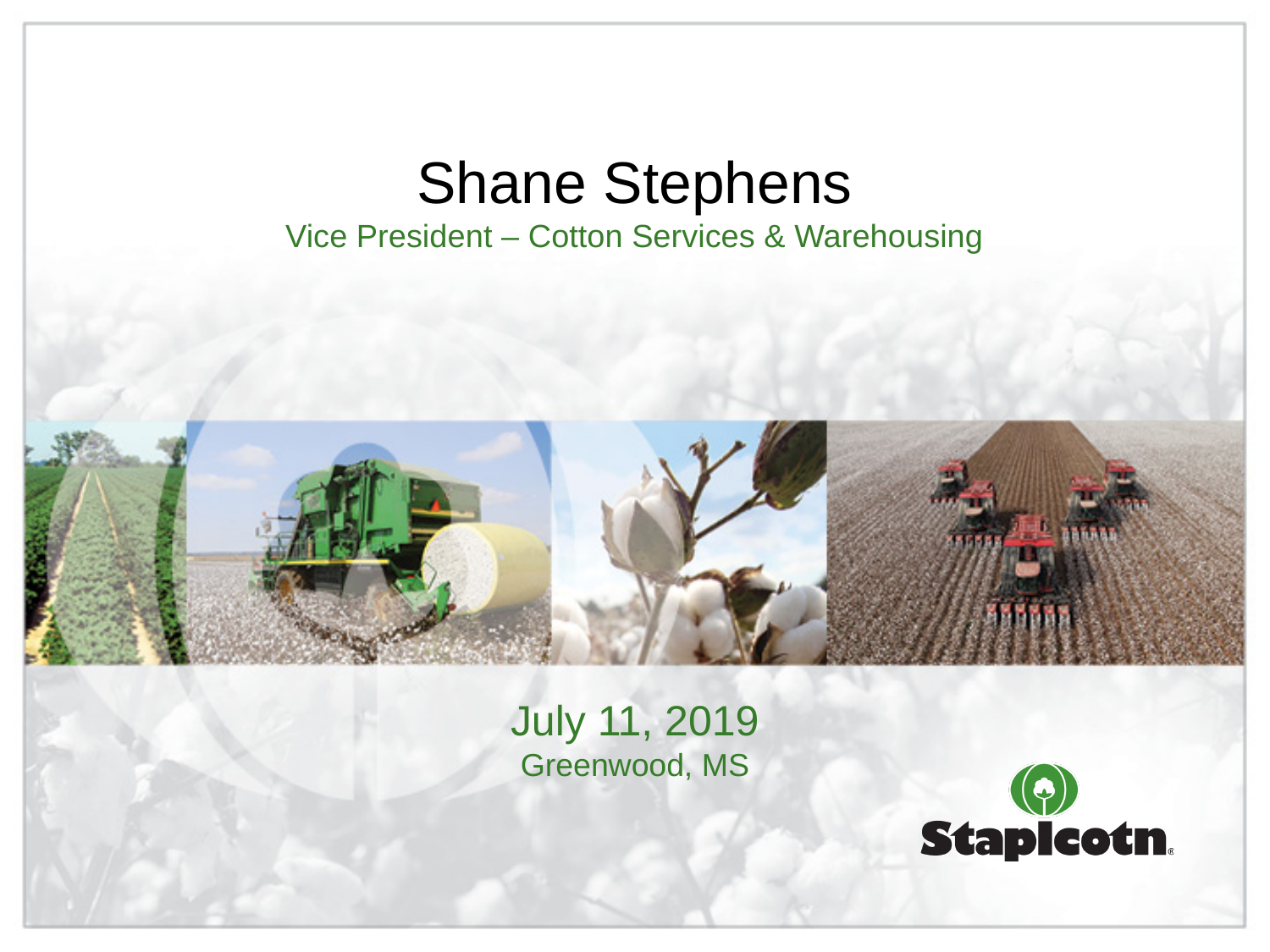

Shane Stephens
Vice President – Cotton Services & Warehousing
July 11, 2019
Greenwood, MS